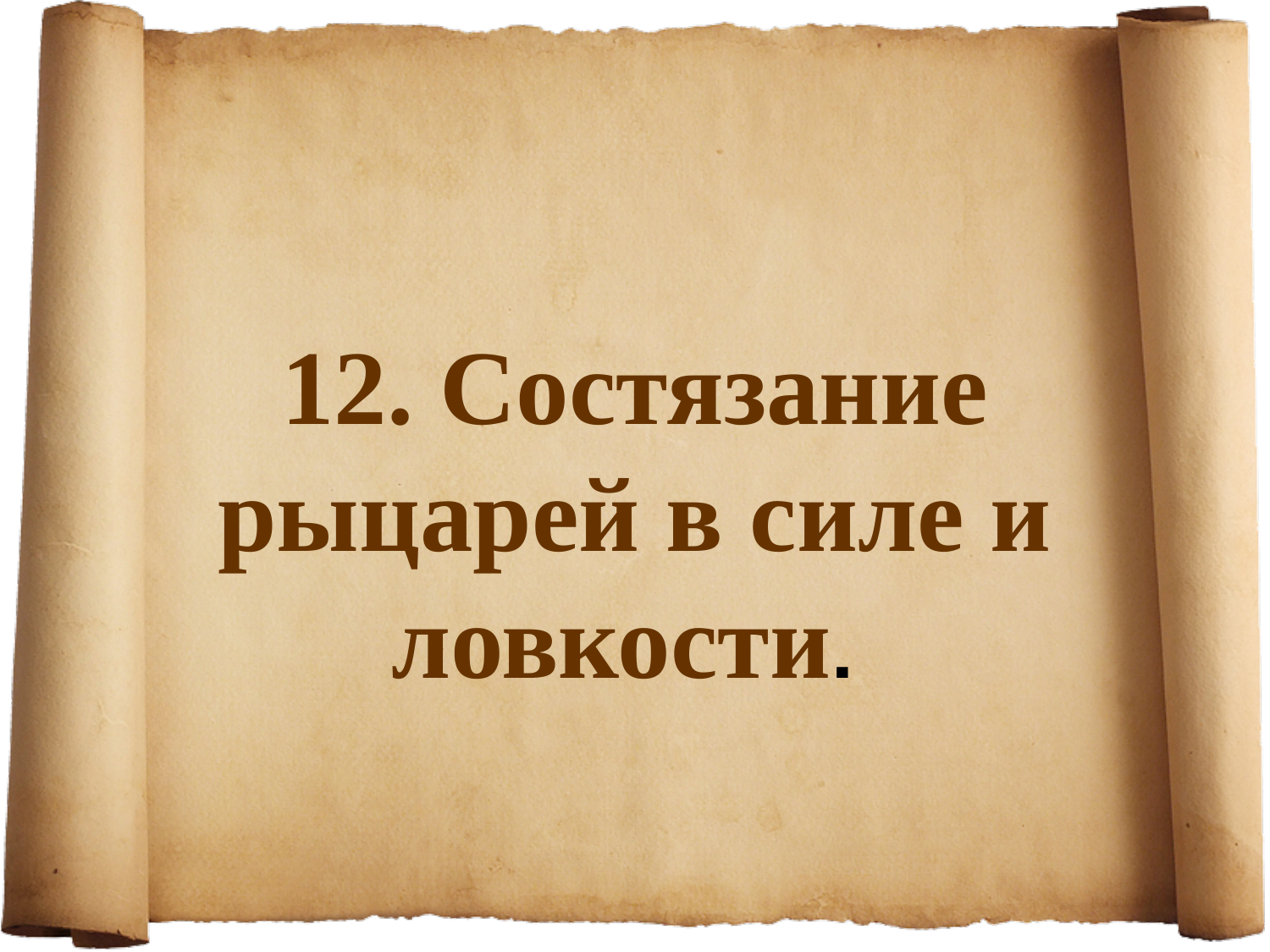

12. Состязание рыцарей в силе и ловкости.